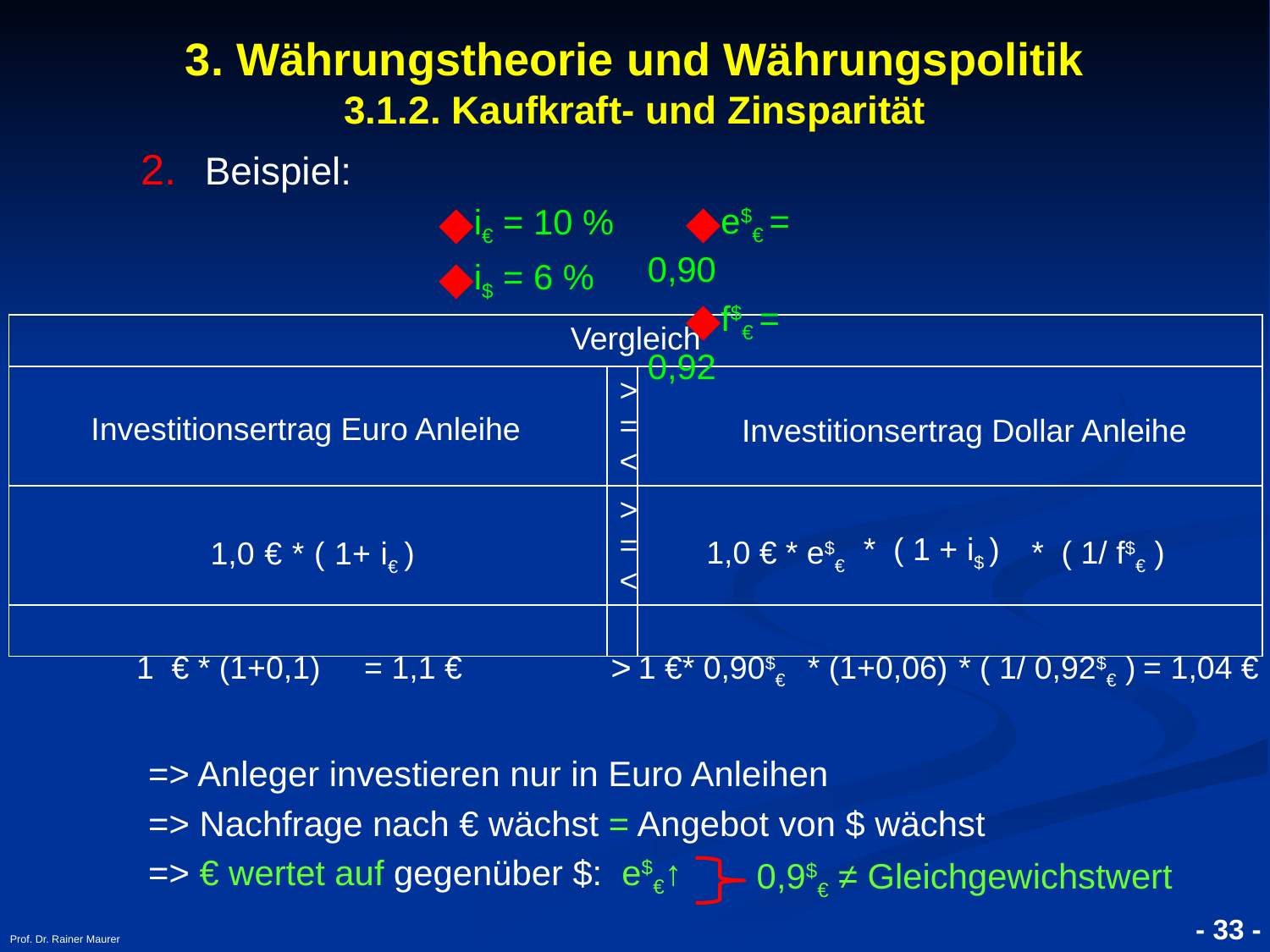

- 33 -
Prof. Dr. Rainer Maurer
3. Währungstheorie und Währungspolitik
3.1.2. Kaufkraft- und Zinsparität
Beispiel:
i€ = 10 %
i$ = 6 %
e$€ = 0,90
f$€ = 0,92
| Vergleich |  |  |
| --- | --- | --- |
|  | > = < |  |
|  | >=< |  |
|  |  |  |
Investitionsertrag Euro Anleihe
Investitionsertrag Dollar Anleihe
 *  ( 1 + i$ )
1,0 € * e$€
 *  ( 1/ f$€ )
1,0 € * ( 1+ i€ )
1  € * (1+0,1)
= 1,1 €
1 €* 0,90$€
 * ( 1/ 0,92$€ )
= 1,04 €
 * (1+0,06)
<
=> Anleger investieren nur in Euro Anleihen
=> Nachfrage nach € wächst = Angebot von $ wächst
=> € wertet auf gegenüber $:  e$€↑

0,9$€ ≠ Gleichgewichstwert